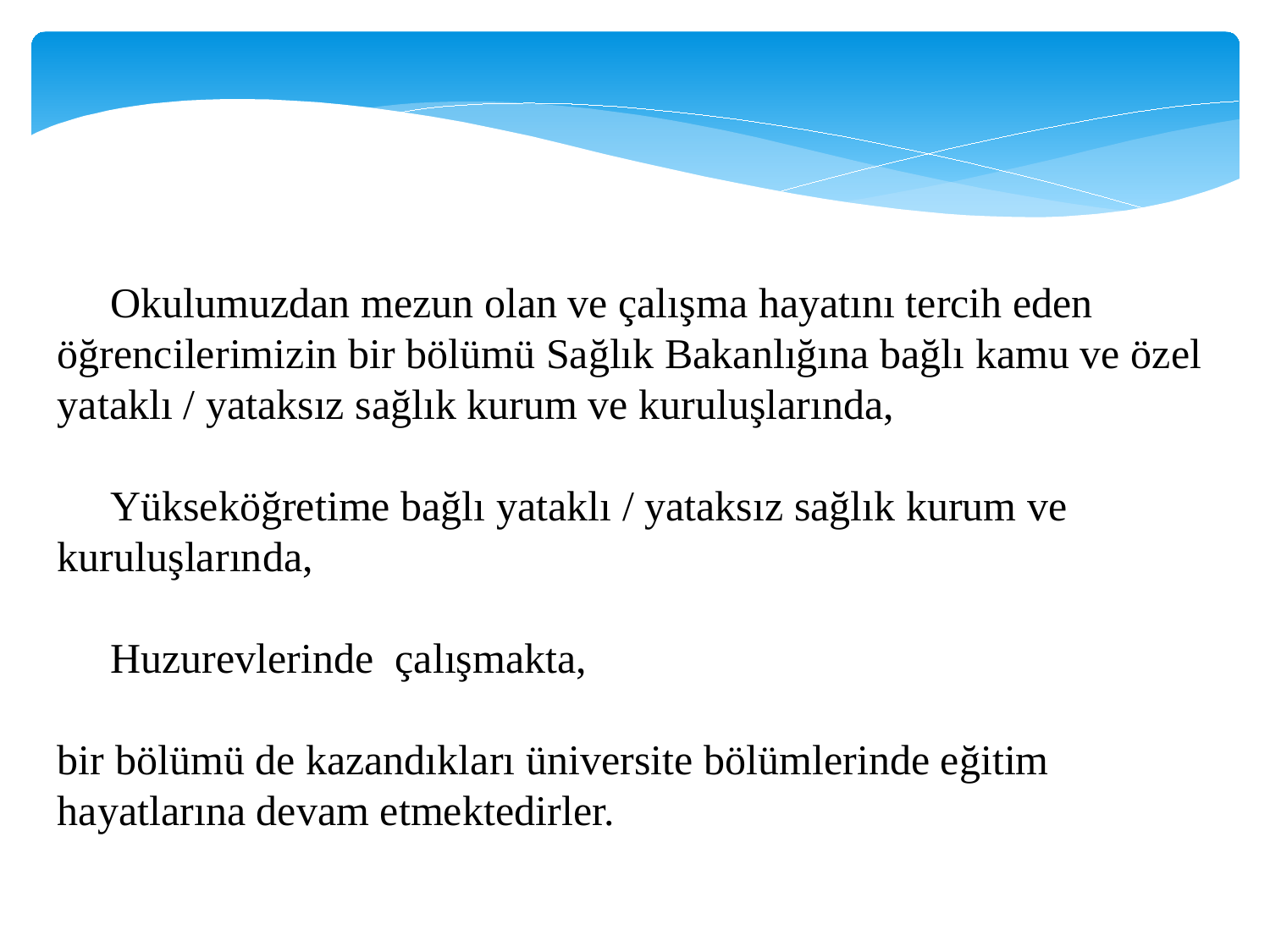

Okulumuzdan mezun olan ve çalışma hayatını tercih eden öğrencilerimizin bir bölümü Sağlık Bakanlığına bağlı kamu ve özel yataklı / yataksız sağlık kurum ve kuruluşlarında,

     Yükseköğretime bağlı yataklı / yataksız sağlık kurum ve kuruluşlarında,

     Huzurevlerinde  çalışmakta,

bir bölümü de kazandıkları üniversite bölümlerinde eğitim hayatlarına devam etmektedirler.